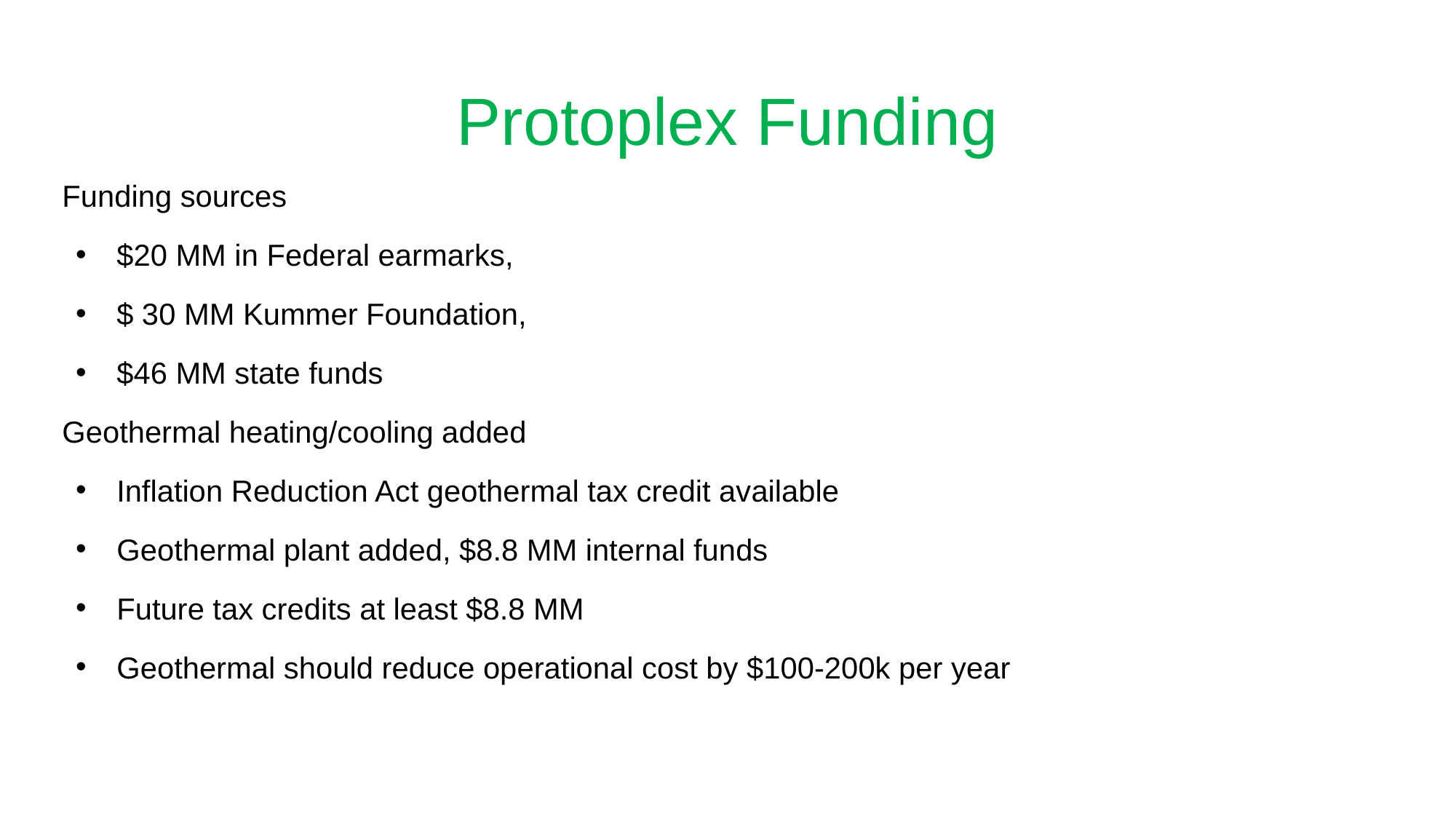

# Protoplex Funding
Funding sources
$20 MM in Federal earmarks,
$ 30 MM Kummer Foundation,
$46 MM state funds
Geothermal heating/cooling added
Inflation Reduction Act geothermal tax credit available
Geothermal plant added, $8.8 MM internal funds
Future tax credits at least $8.8 MM
Geothermal should reduce operational cost by $100-200k per year